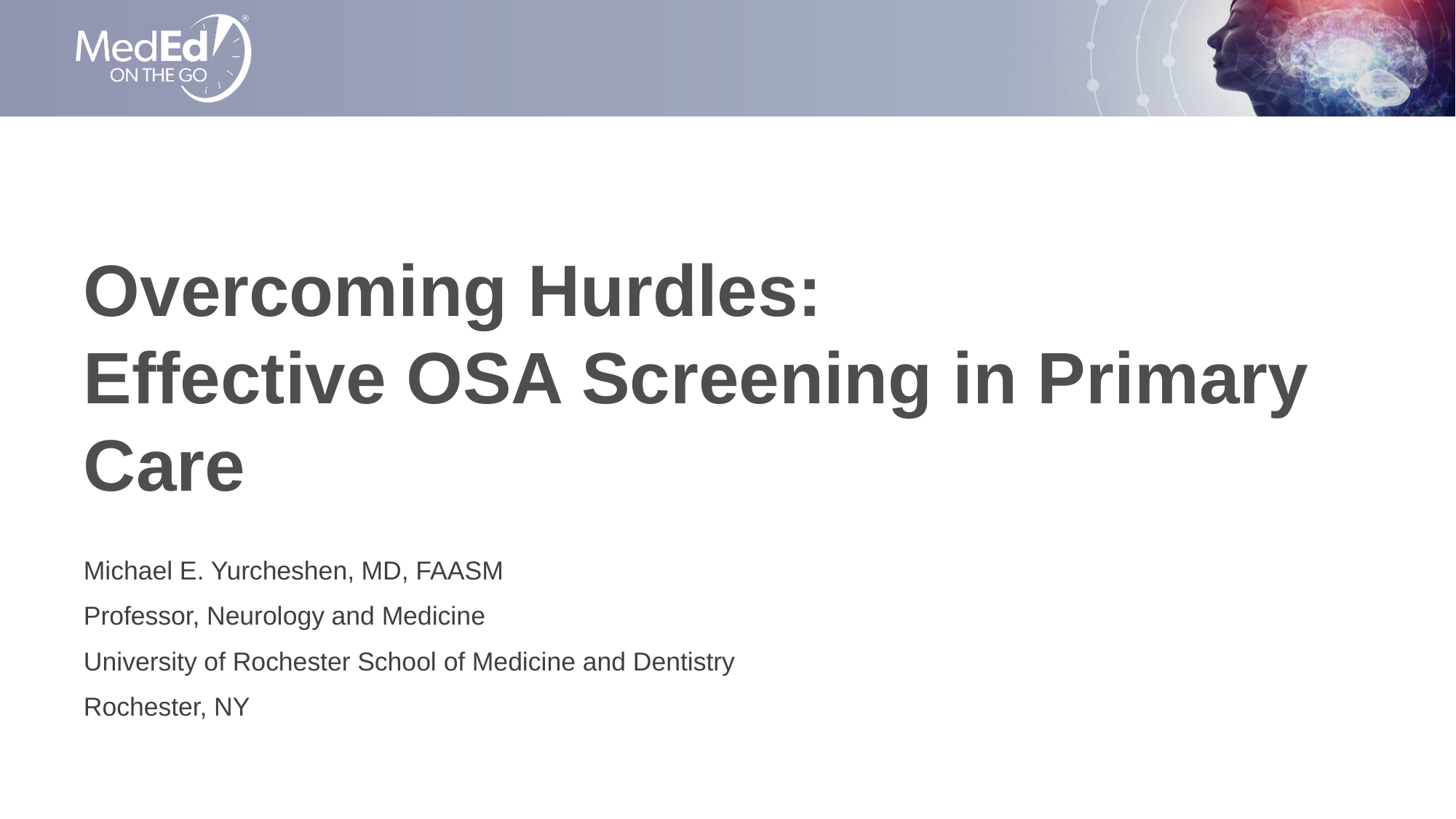

# Overcoming Hurdles: Effective OSA Screening in Primary Care
Michael E. Yurcheshen, MD, FAASM
Professor, Neurology and Medicine
University of Rochester School of Medicine and Dentistry
Rochester, NY